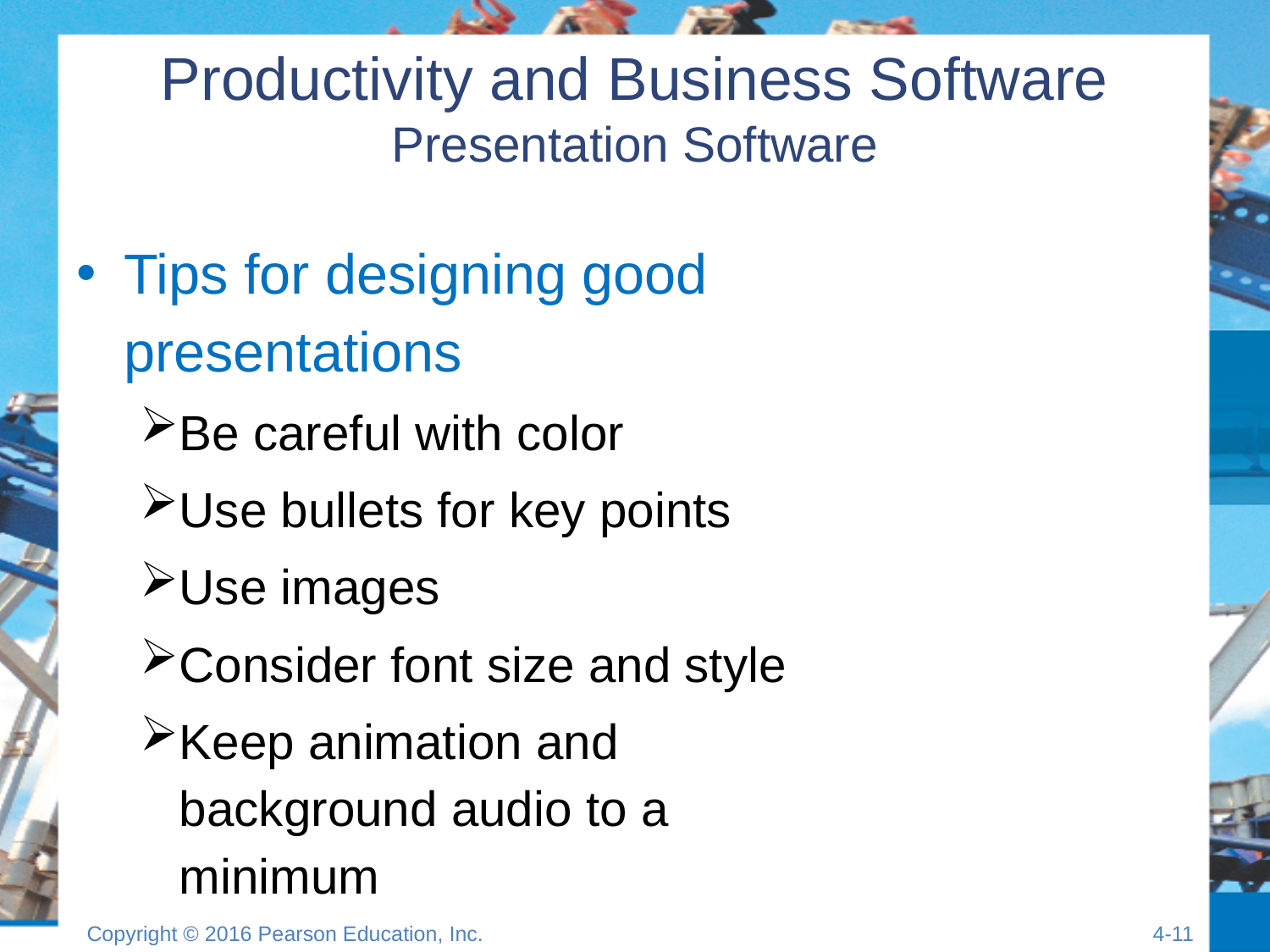

# Productivity and Business Software Presentation Software
Tips for designing good presentations
Be careful with color
Use bullets for key points
Use images
Consider font size and style
Keep animation and background audio to a minimum
Copyright © 2016 Pearson Education, Inc.
4-11